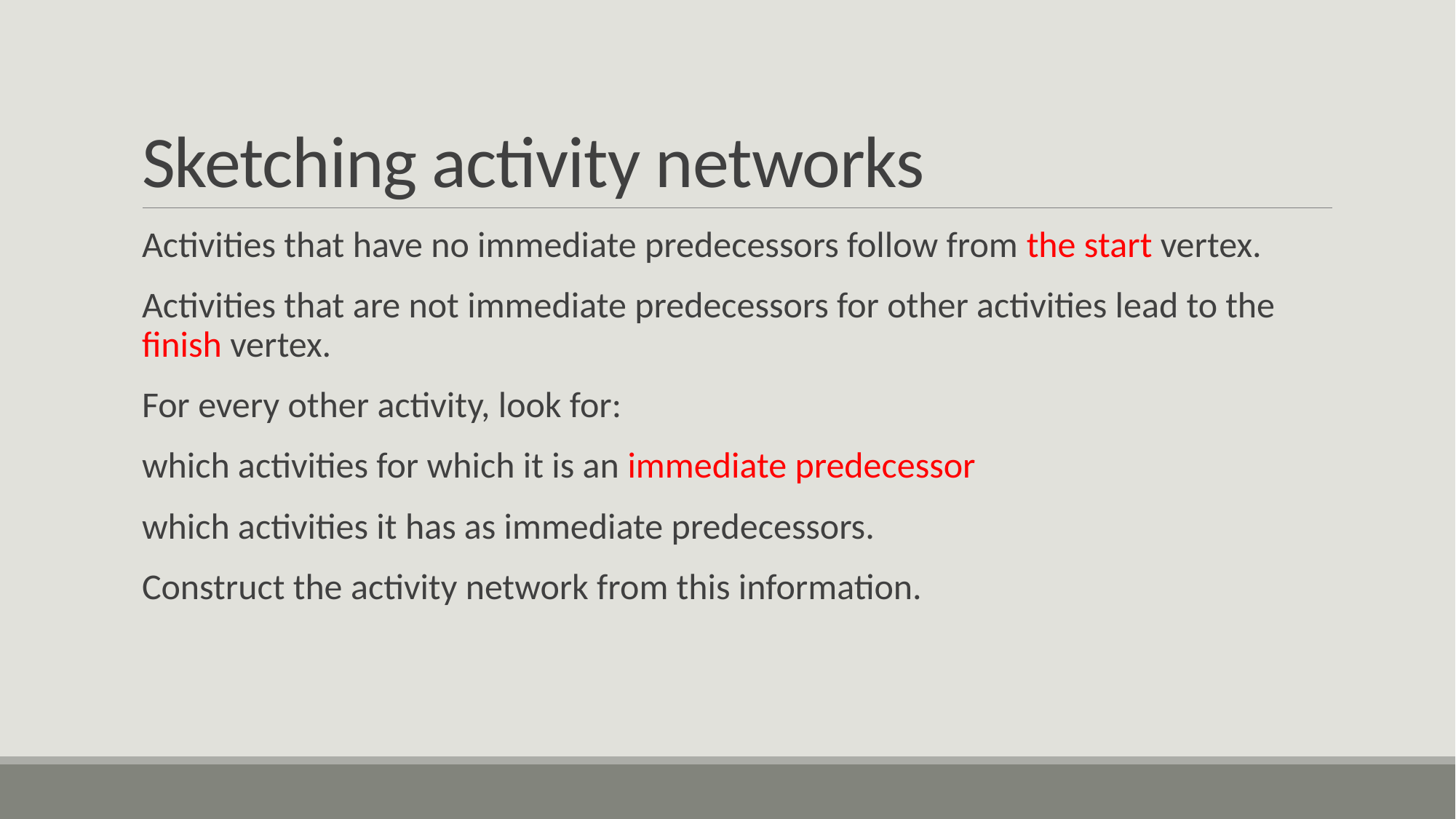

# Sketching activity networks
Activities that have no immediate predecessors follow from the start vertex.
Activities that are not immediate predecessors for other activities lead to the finish vertex.
For every other activity, look for:
which activities for which it is an immediate predecessor
which activities it has as immediate predecessors.
Construct the activity network from this information.